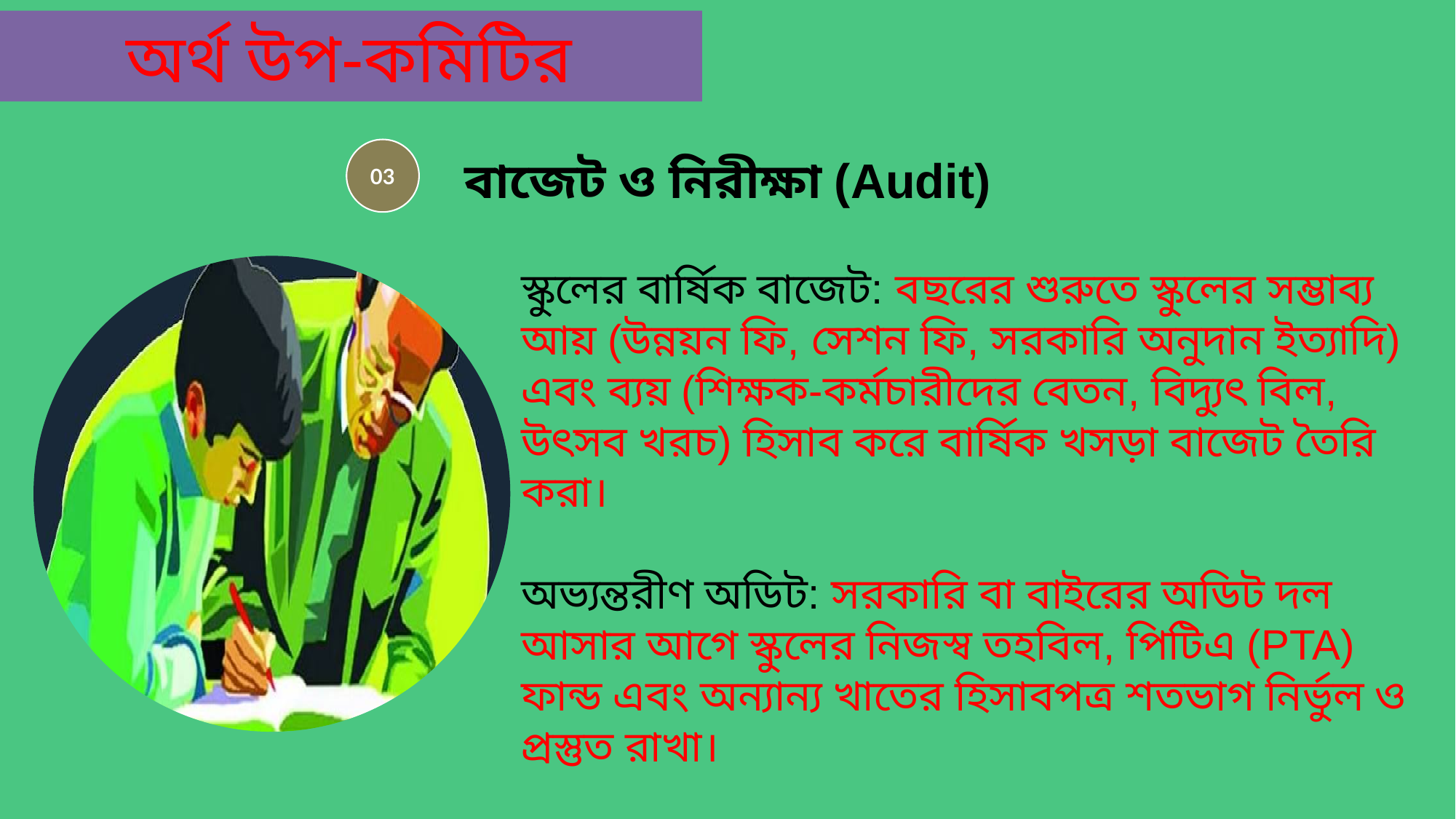

অর্থ উপ-কমিটির
03
বাজেট ও নিরীক্ষা (Audit)
স্কুলের বার্ষিক বাজেট: বছরের শুরুতে স্কুলের সম্ভাব্য আয় (উন্নয়ন ফি, সেশন ফি, সরকারি অনুদান ইত্যাদি) এবং ব্যয় (শিক্ষক-কর্মচারীদের বেতন, বিদ্যুৎ বিল, উৎসব খরচ) হিসাব করে বার্ষিক খসড়া বাজেট তৈরি করা।

অভ্যন্তরীণ অডিট: সরকারি বা বাইরের অডিট দল আসার আগে স্কুলের নিজস্ব তহবিল, পিটিএ (PTA) ফান্ড এবং অন্যান্য খাতের হিসাবপত্র শতভাগ নির্ভুল ও প্রস্তুত রাখা।